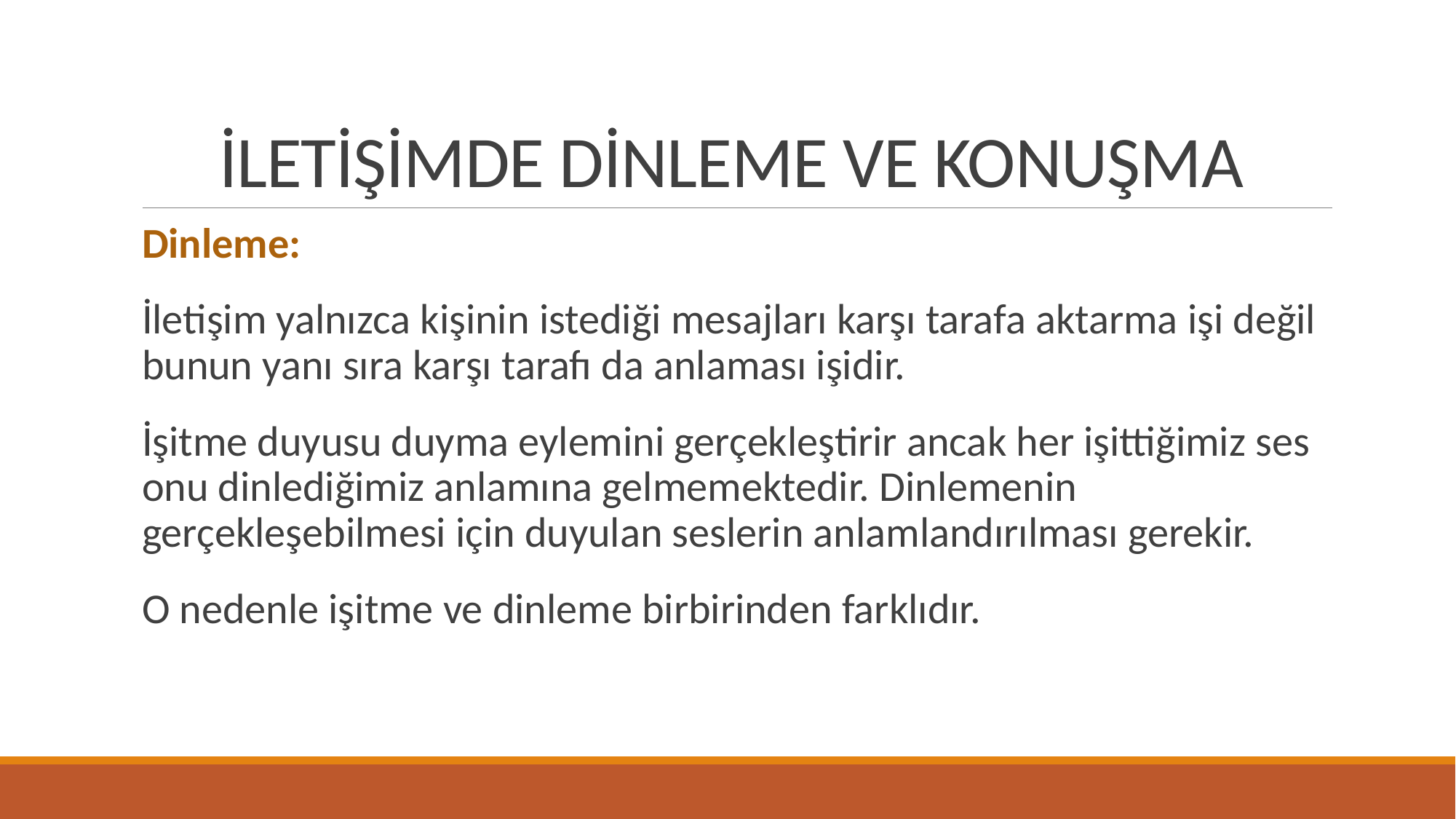

# İLETİŞİMDE DİNLEME VE KONUŞMA
Dinleme:
İletişim yalnızca kişinin istediği mesajları karşı tarafa aktarma işi değil bunun yanı sıra karşı tarafı da anlaması işidir.
İşitme duyusu duyma eylemini gerçekleştirir ancak her işittiğimiz ses onu dinlediğimiz anlamına gelmemektedir. Dinlemenin gerçekleşebilmesi için duyulan seslerin anlamlandırılması gerekir.
O nedenle işitme ve dinleme birbirinden farklıdır.